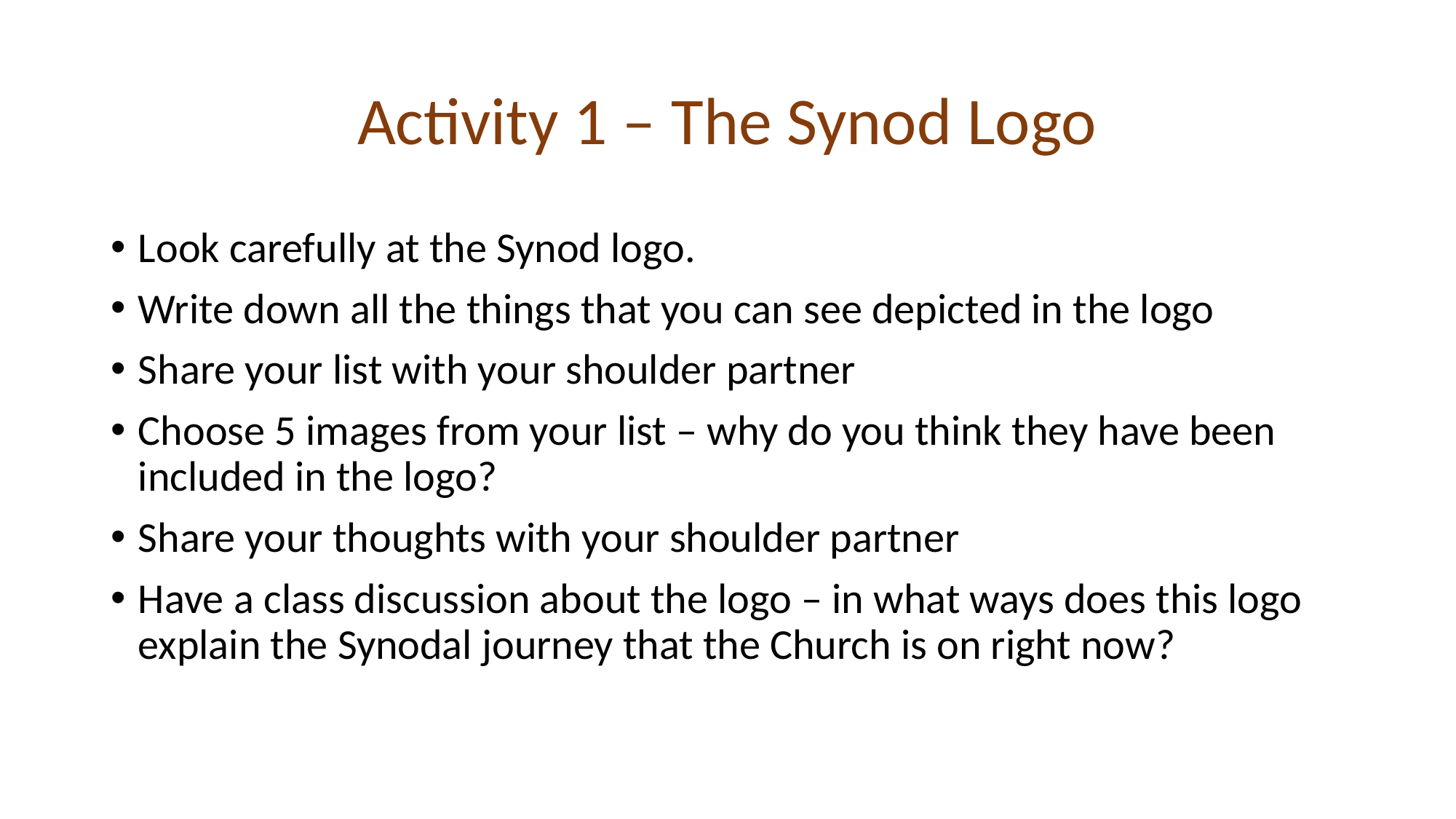

# Activity 1 – The Synod Logo
Look carefully at the Synod logo.
Write down all the things that you can see depicted in the logo
Share your list with your shoulder partner
Choose 5 images from your list – why do you think they have been included in the logo?
Share your thoughts with your shoulder partner
Have a class discussion about the logo – in what ways does this logo explain the Synodal journey that the Church is on right now?